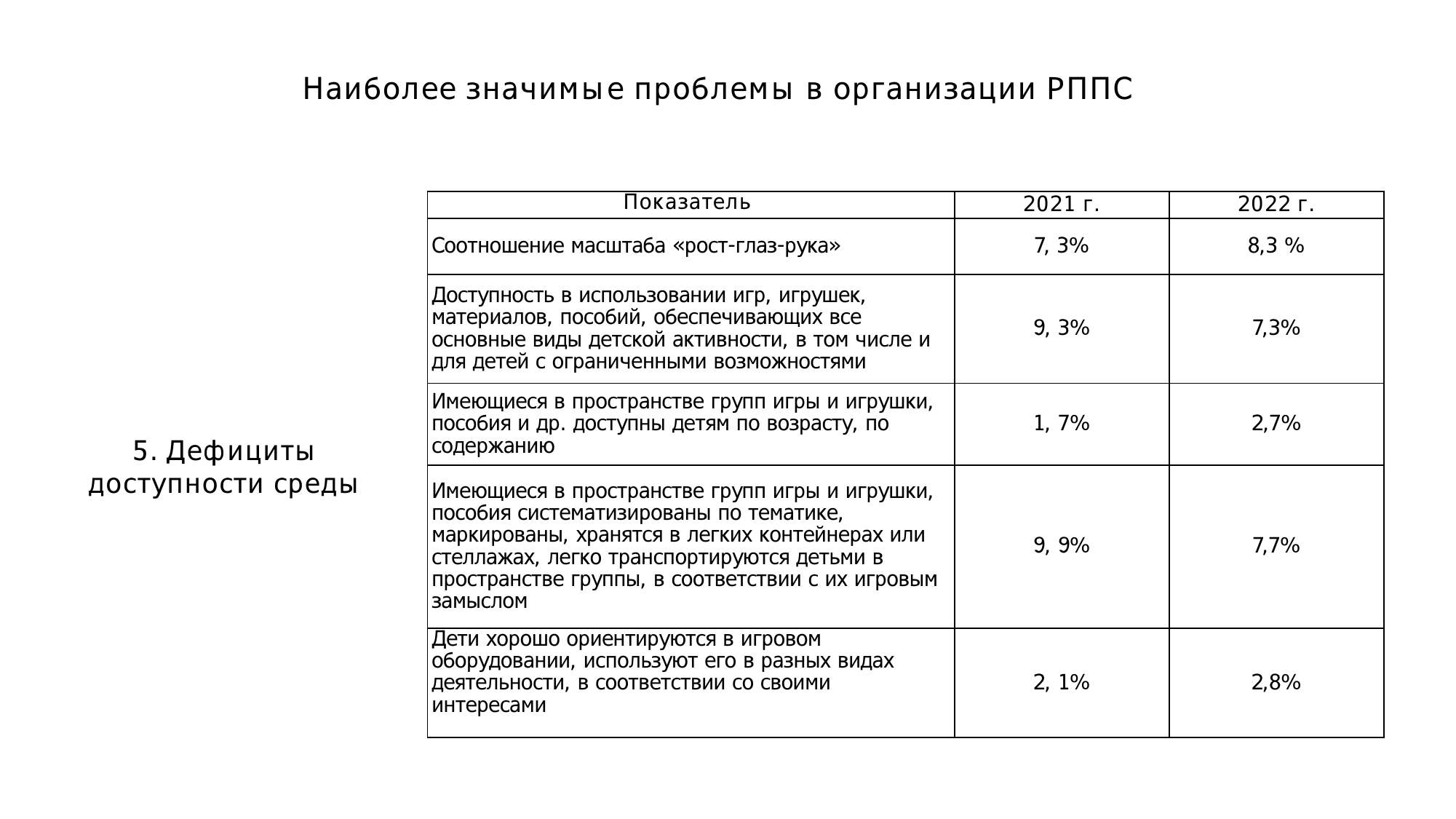

Наиболее значимые проблемы в организации РППС
| Показатель | 2021 г. | 2022 г. |
| --- | --- | --- |
| Соотношение масштаба «рост-глаз-рука» | 7, 3% | 8,3 % |
| Доступность в использовании игр, игрушек, материалов, пособий, обеспечивающих все основные виды детской активности, в том числе и для детей с ограниченными возможностями | 9, 3% | 7,3% |
| Имеющиеся в пространстве групп игры и игрушки, пособия и др. доступны детям по возрасту, по содержанию | 1, 7% | 2,7% |
| Имеющиеся в пространстве групп игры и игрушки, пособия систематизированы по тематике, маркированы, хранятся в легких контейнерах или стеллажах, легко транспортируются детьми в пространстве группы, в соответствии с их игровым замыслом | 9, 9% | 7,7% |
| Дети хорошо ориентируются в игровом оборудовании, используют его в разных видах деятельности, в соответствии со своими интересами | 2, 1% | 2,8% |
 5. Дефициты
доступности среды